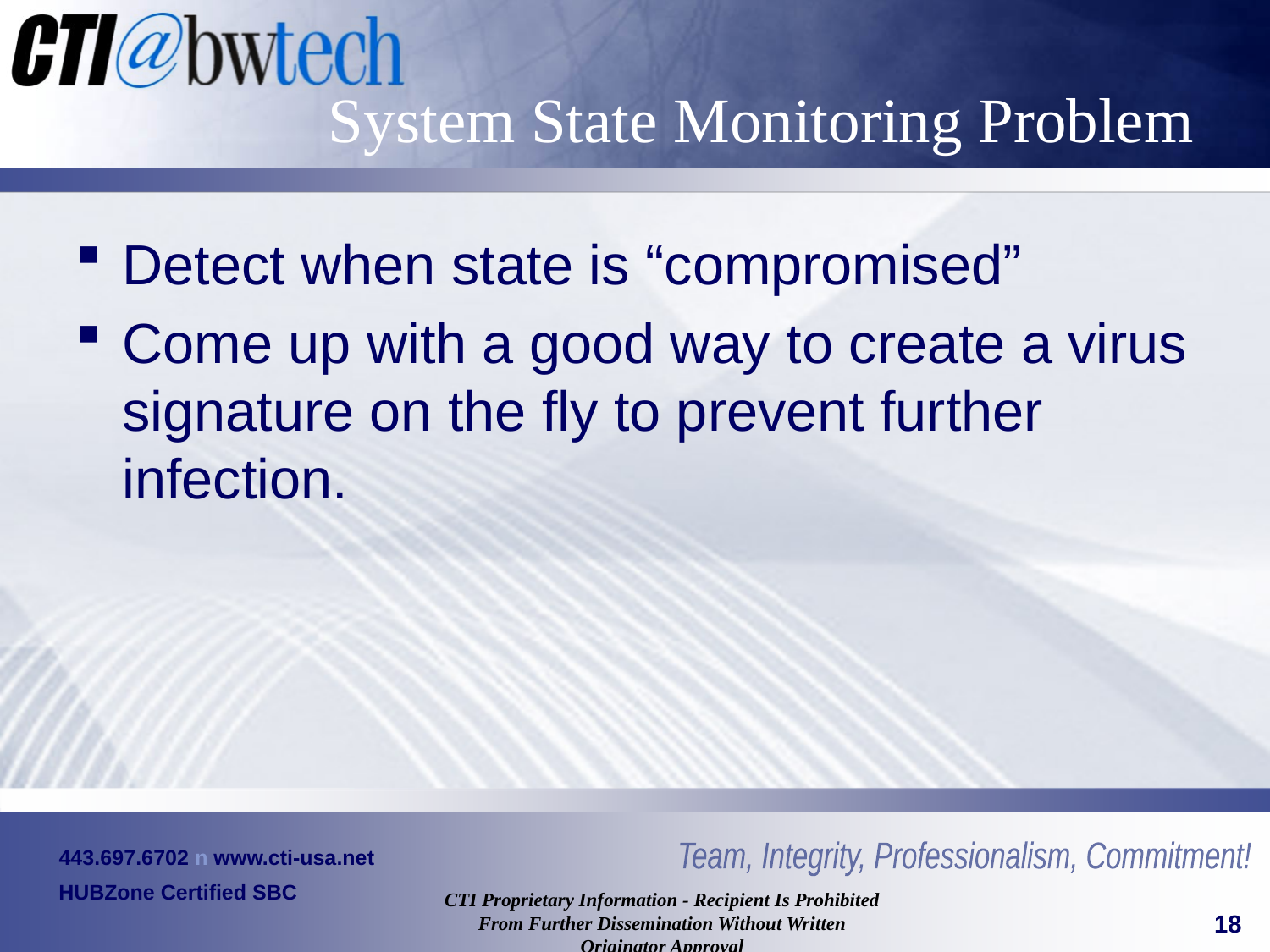

# System State Monitoring Problem
Detect when state is “compromised”
Come up with a good way to create a virus signature on the fly to prevent further infection.